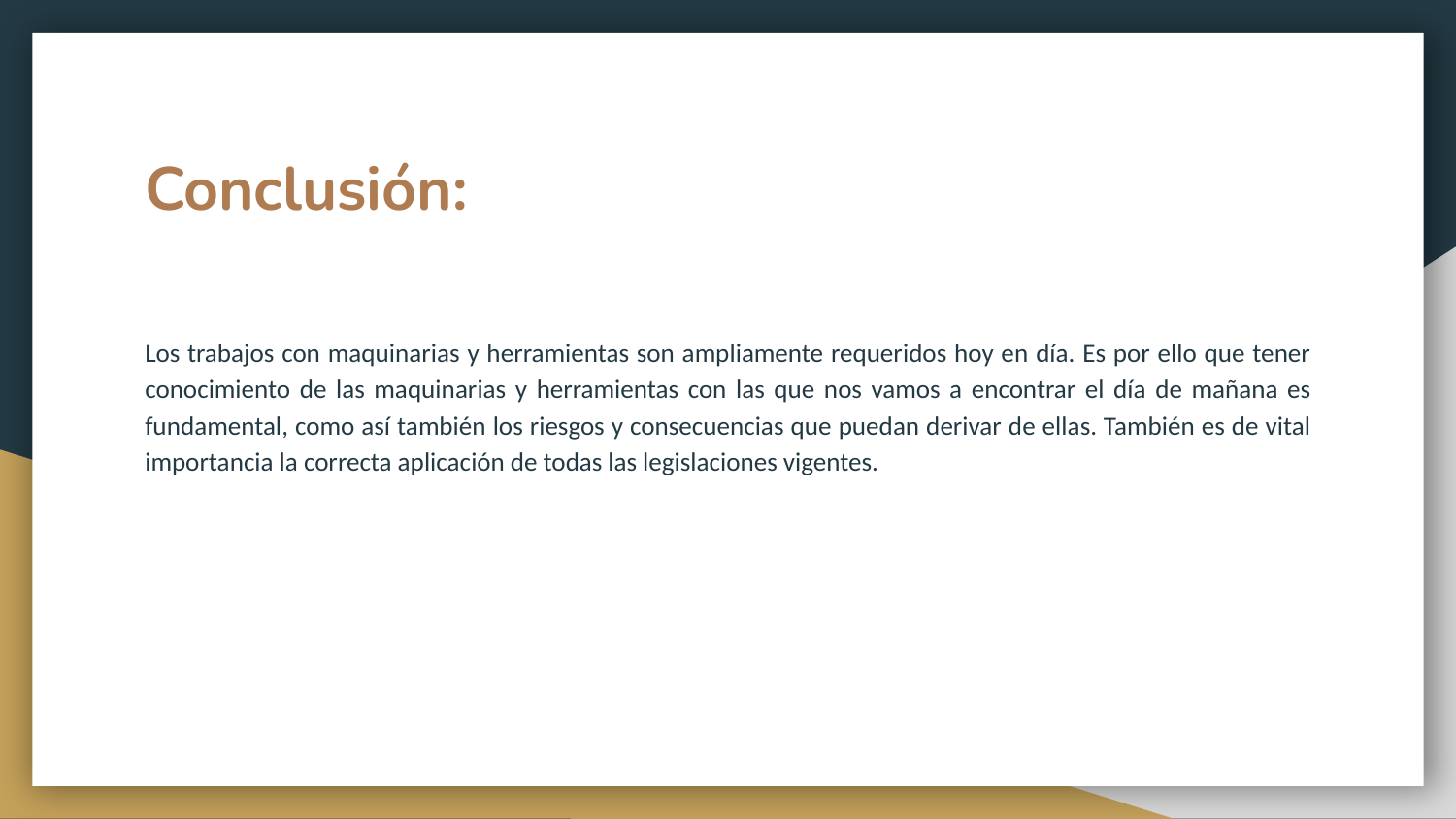

# Conclusión:
Los trabajos con maquinarias y herramientas son ampliamente requeridos hoy en día. Es por ello que tener conocimiento de las maquinarias y herramientas con las que nos vamos a encontrar el día de mañana es fundamental, como así también los riesgos y consecuencias que puedan derivar de ellas. También es de vital importancia la correcta aplicación de todas las legislaciones vigentes.